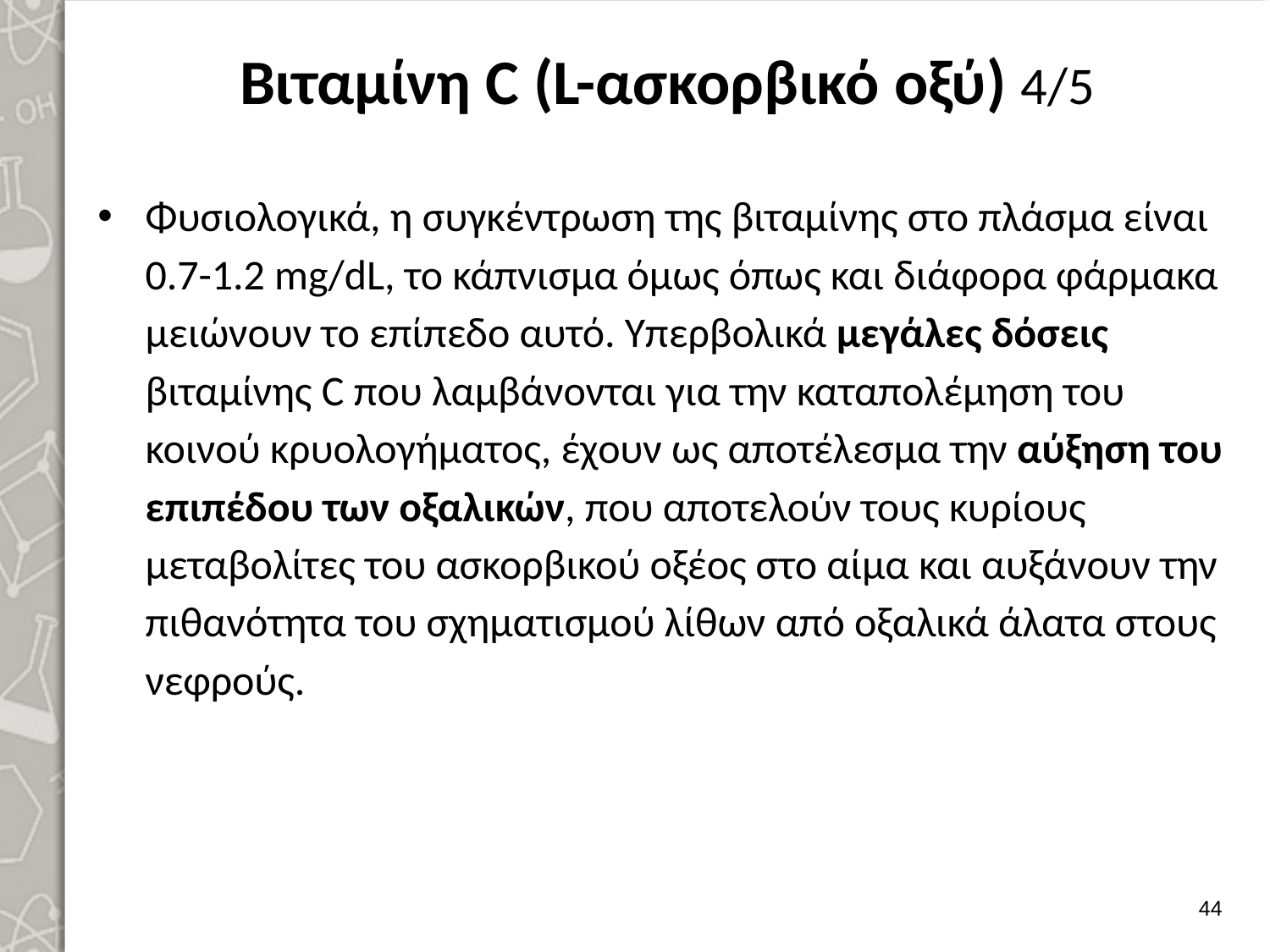

# Βιταμίνη C (L-ασκορβικό οξύ) 4/5
Φυσιολογικά, η συγκέντρωση της βιταμίνης στο πλάσμα είναι 0.7-1.2 mg/dL, το κάπνισμα όμως όπως και διάφορα φάρμακα μειώνουν το επίπεδο αυτό. Υπερβολικά μεγάλες δόσεις βιταμίνης C που λαμβάνονται για την καταπολέμηση του κοινού κρυολογήματος, έχουν ως αποτέλεσμα την αύξηση του επιπέδου των οξαλικών, που αποτελούν τους κυρίους μεταβολίτες του ασκορβικού οξέος στο αίμα και αυξάνουν την πι­θανότητα του σχηματισμού λίθων από οξαλικά άλατα στους νεφρούς.
44